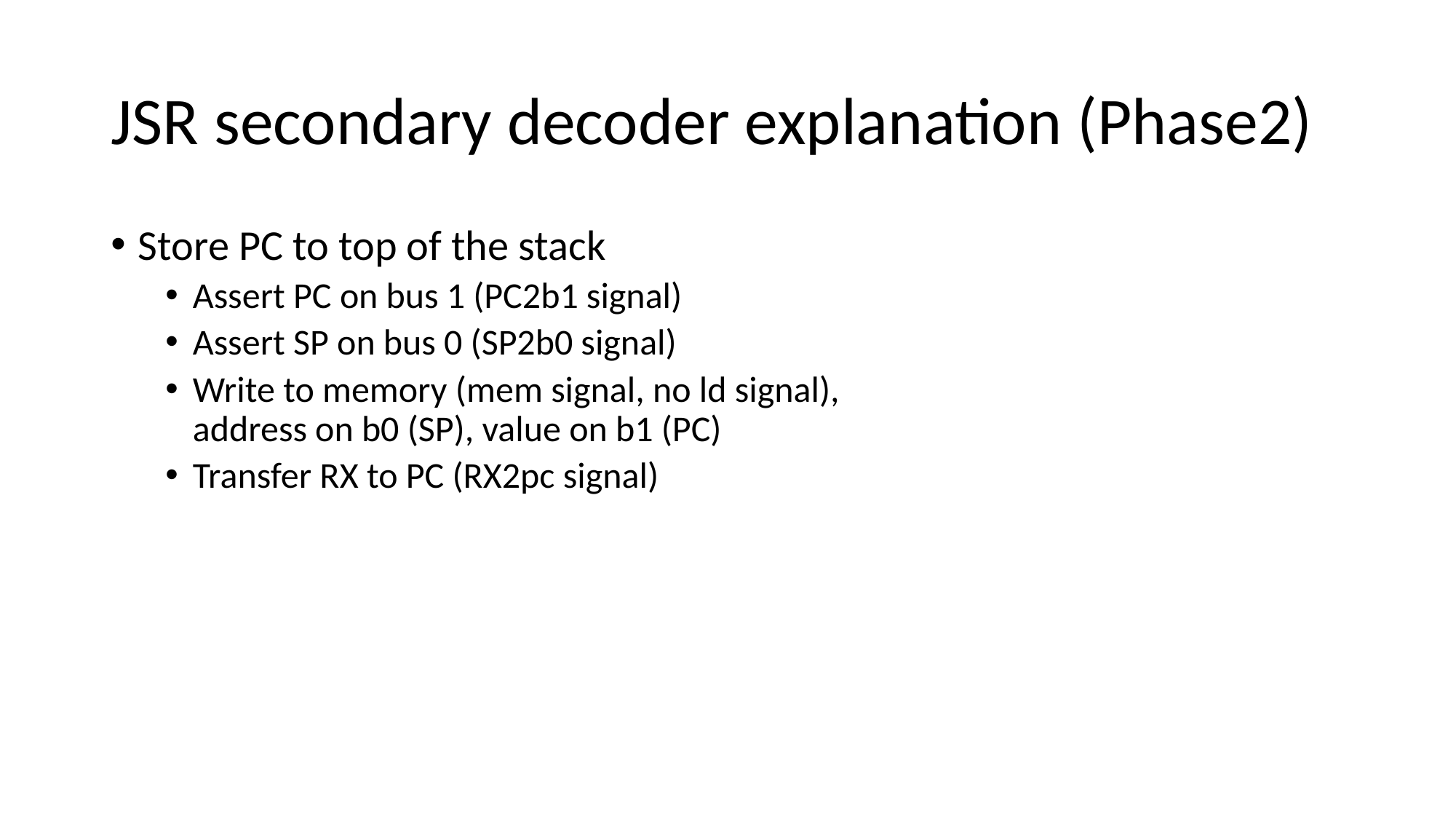

# JSR secondary decoder explanation (Phase2)
Store PC to top of the stack
Assert PC on bus 1 (PC2b1 signal)
Assert SP on bus 0 (SP2b0 signal)
Write to memory (mem signal, no ld signal),
address on b0 (SP), value on b1 (PC)
Transfer RX to PC (RX2pc signal)